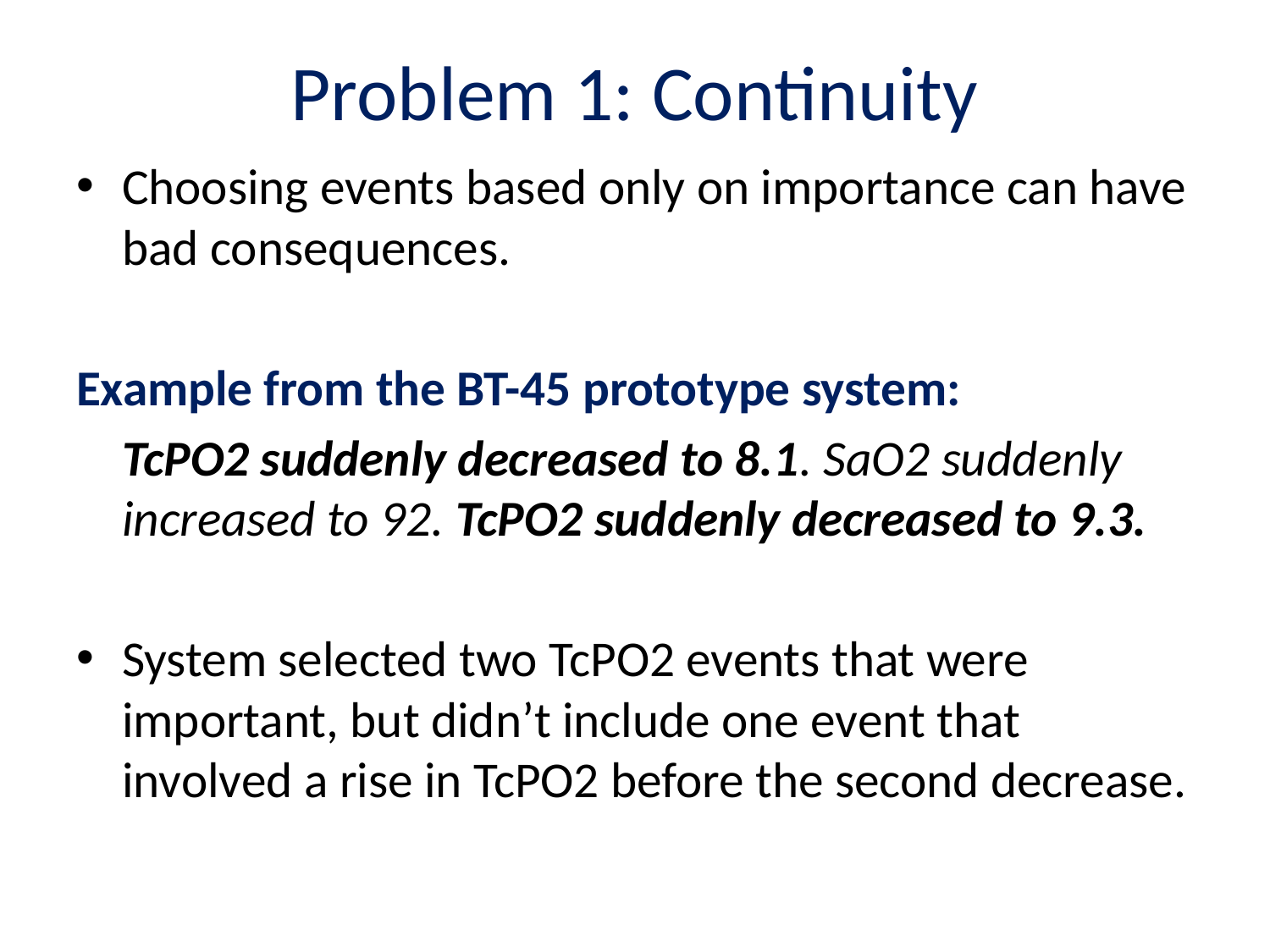

# Problem 1: Continuity
Choosing events based only on importance can have bad consequences.

Example from the BT-45 prototype system:
	TcPO2 suddenly decreased to 8.1. SaO2 suddenly increased to 92. TcPO2 suddenly decreased to 9.3.

System selected two TcPO2 events that were important, but didn’t include one event that involved a rise in TcPO2 before the second decrease.